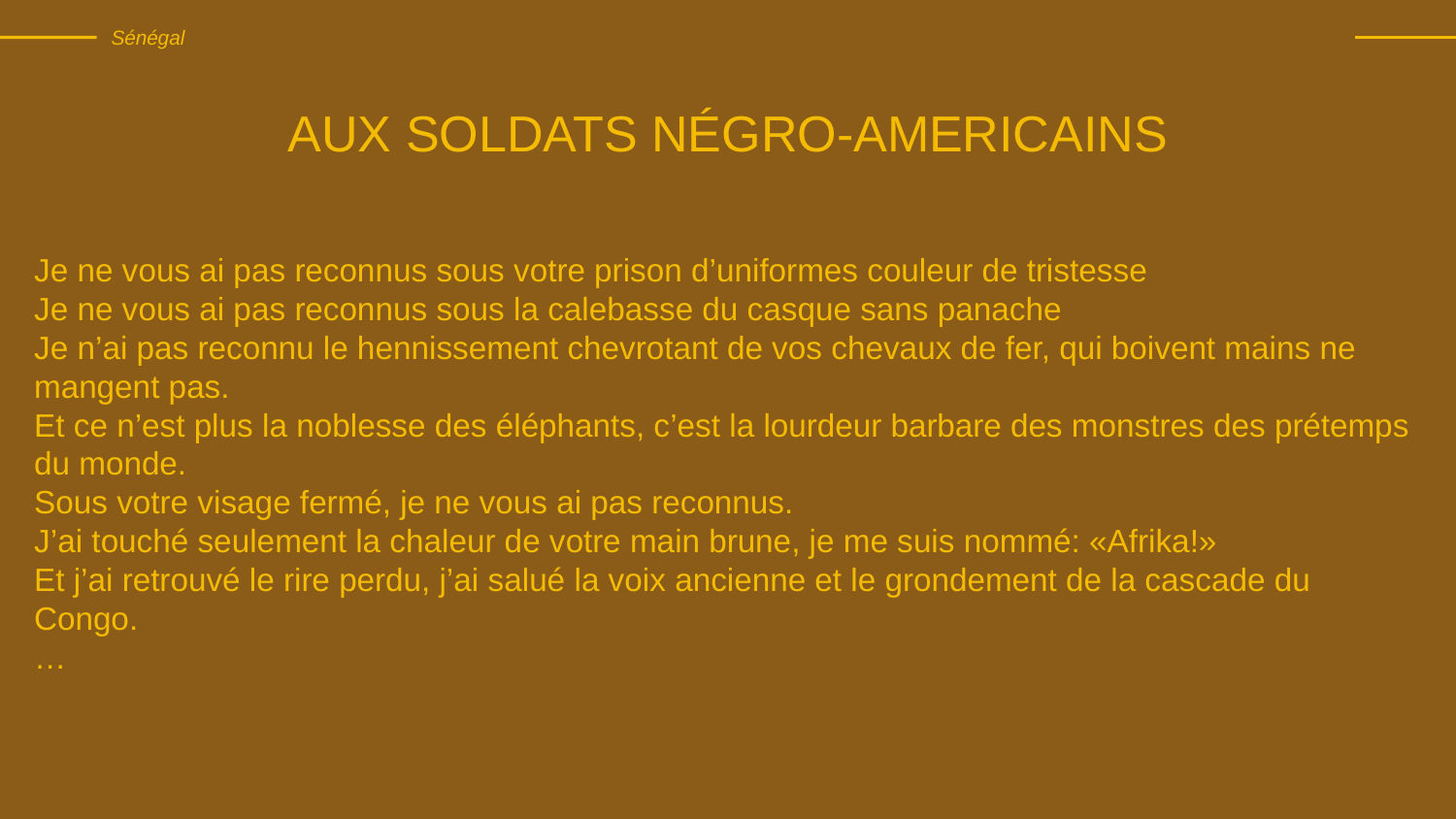

Sénégal
# AUX SOLDATS NÉGRO-AMERICAINS
Je ne vous ai pas reconnus sous votre prison d’uniformes couleur de tristesse
Je ne vous ai pas reconnus sous la calebasse du casque sans panache
Je n’ai pas reconnu le hennissement chevrotant de vos chevaux de fer, qui boivent mains ne mangent pas.
Et ce n’est plus la noblesse des éléphants, c’est la lourdeur barbare des monstres des prétemps du monde.
Sous votre visage fermé, je ne vous ai pas reconnus.
J’ai touché seulement la chaleur de votre main brune, je me suis nommé: «Afrika!»
Et j’ai retrouvé le rire perdu, j’ai salué la voix ancienne et le grondement de la cascade du Congo.
…